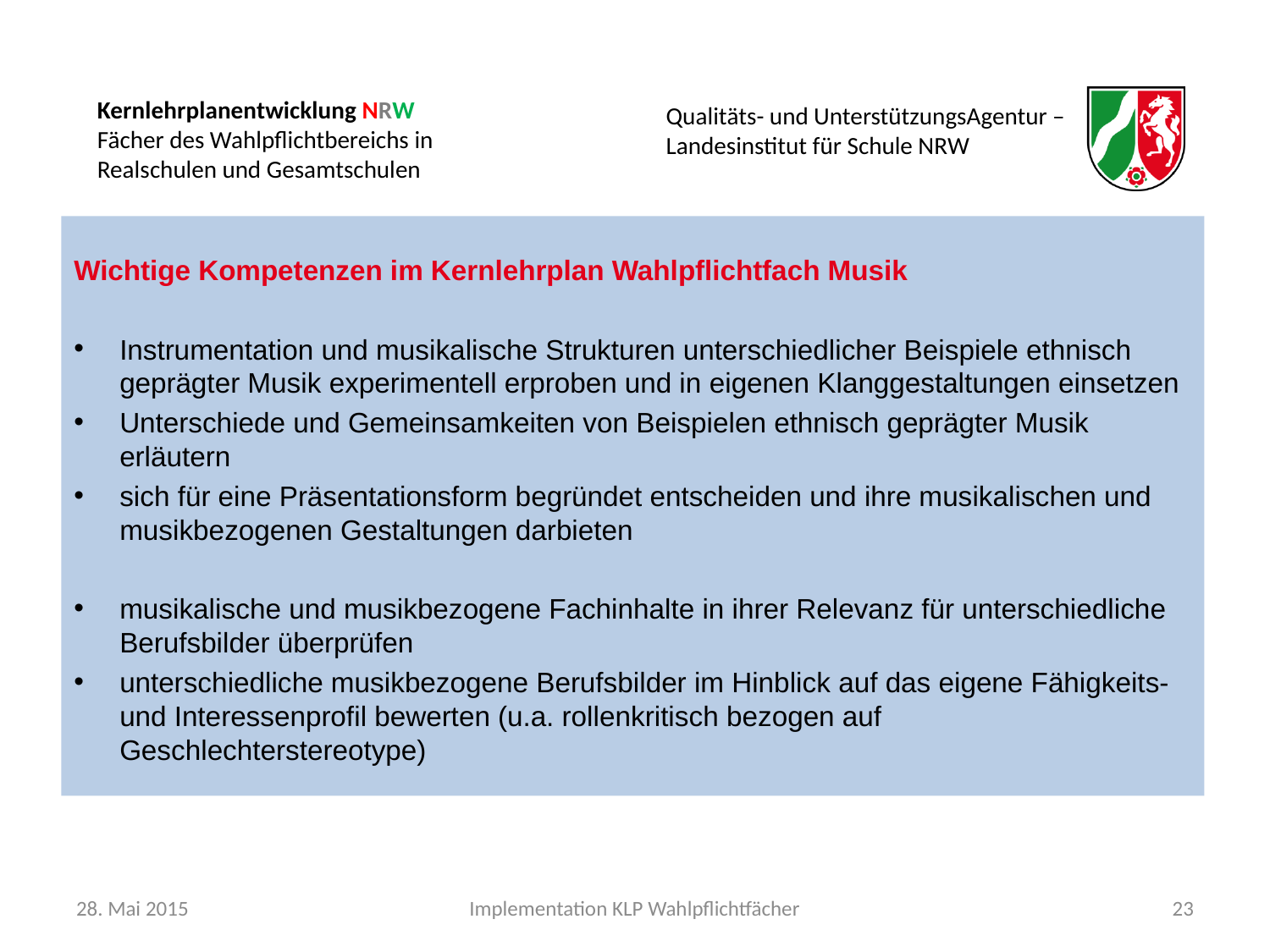

Wichtige Kompetenzen im Kernlehrplan Wahlpflichtfach Musik

Instrumentation und musikalische Strukturen unterschiedlicher Beispiele ethnisch geprägter Musik experimentell erproben und in eigenen Klanggestaltungen einsetzen
Unterschiede und Gemeinsamkeiten von Beispielen ethnisch geprägter Musik erläutern
sich für eine Präsentationsform begründet entscheiden und ihre musikalischen und musikbezogenen Gestaltungen darbieten

musikalische und musikbezogene Fachinhalte in ihrer Relevanz für unterschiedliche Berufsbilder überprüfen
unterschiedliche musikbezogene Berufsbilder im Hinblick auf das eigene Fähigkeits- und Interessenprofil bewerten (u.a. rollenkritisch bezogen auf Geschlechterstereotype)

28. Mai 2015
Implementation KLP Wahlpflichtfächer
23